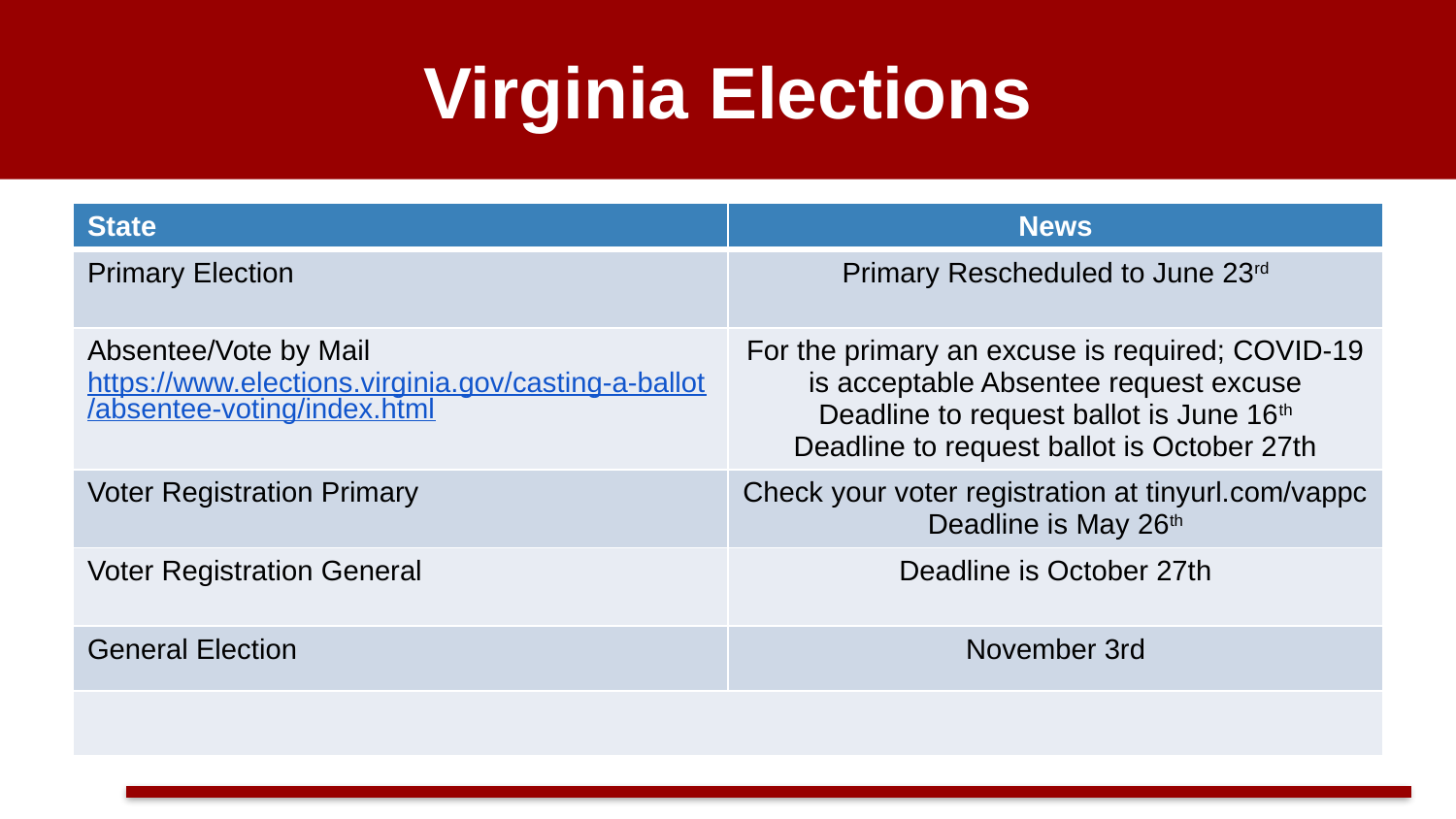

# Virginia Elections
| State | News |
| --- | --- |
| Primary Election | Primary Rescheduled to June 23rd |
| Absentee/Vote by Mail https://www.elections.virginia.gov/casting-a-ballot/absentee-voting/index.html | For the primary an excuse is required; COVID-19 is acceptable Absentee request excuse Deadline to request ballot is June 16th Deadline to request ballot is October 27th |
| Voter Registration Primary | Check your voter registration at tinyurl.com/vappc Deadline is May 26th |
| Voter Registration General | Deadline is October 27th |
| General Election | November 3rd |
|  |  |